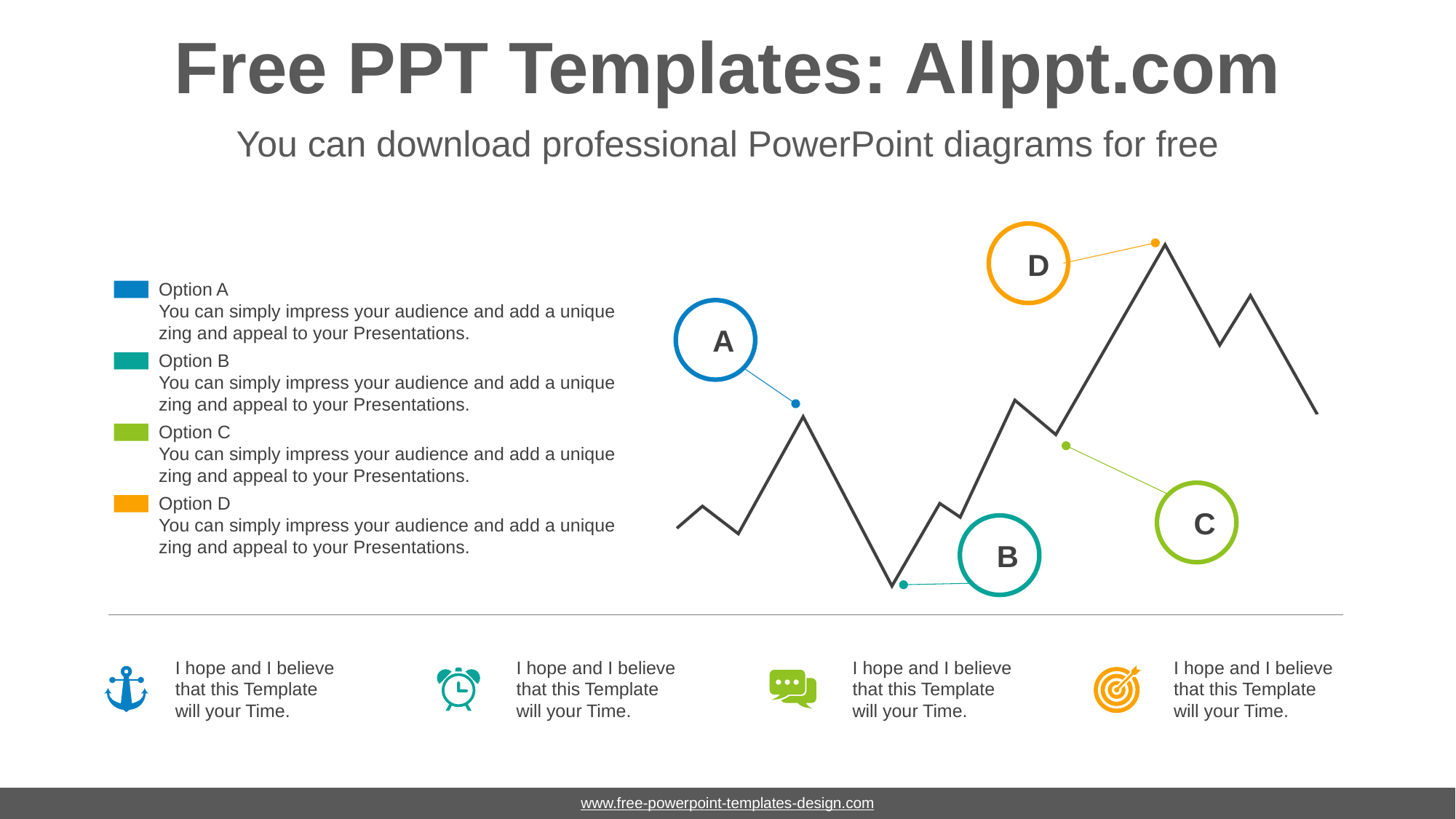

# Free PPT Templates: Allppt.com
You can download professional PowerPoint diagrams for free

D

Option A
You can simply impress your audience and add a unique zing and appeal to your Presentations.

Option B
You can simply impress your audience and add a unique zing and appeal to your Presentations.

Option C
You can simply impress your audience and add a unique zing and appeal to your Presentations.

Option D
You can simply impress your audience and add a unique zing and appeal to your Presentations.

A

C

B
I hope and I believe that this Template will your Time.
I hope and I believe that this Template will your Time.
I hope and I believe that this Template will your Time.
I hope and I believe that this Template will your Time.

www.free-powerpoint-templates-design.com